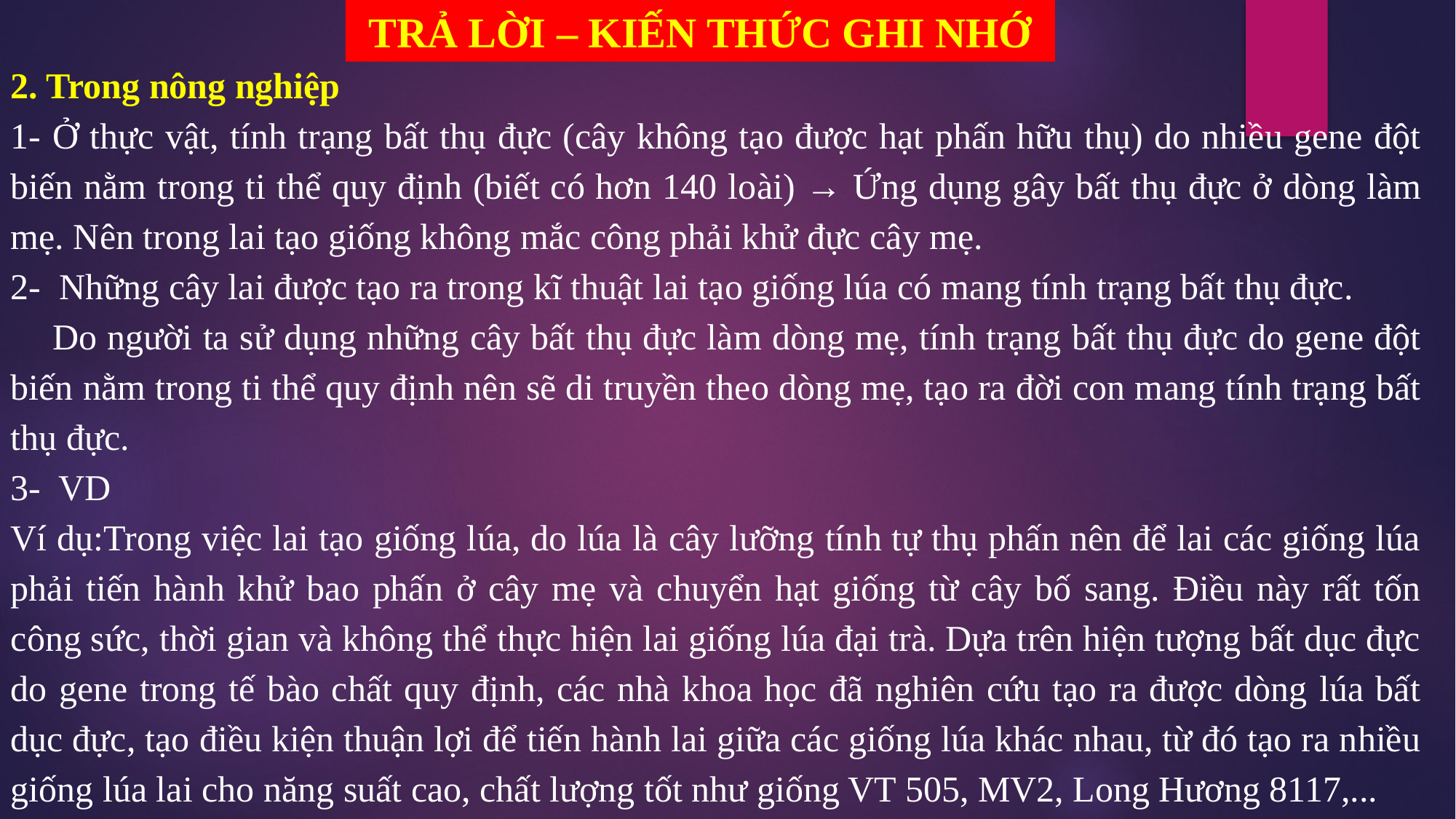

TRẢ LỜI – KIẾN THỨC GHI NHỚ
2. Trong nông nghiệp
1- Ở thực vật, tính trạng bất thụ đực (cây không tạo được hạt phấn hữu thụ) do nhiều gene đột biến nằm trong ti thể quy định (biết có hơn 140 loài) → Ứng dụng gây bất thụ đực ở dòng làm mẹ. Nên trong lai tạo giống không mắc công phải khử đực cây mẹ.
2-  Những cây lai được tạo ra trong kĩ thuật lai tạo giống lúa có mang tính trạng bất thụ đực.
    Do người ta sử dụng những cây bất thụ đực làm dòng mẹ, tính trạng bất thụ đực do gene đột biến nằm trong ti thể quy định nên sẽ di truyền theo dòng mẹ, tạo ra đời con mang tính trạng bất thụ đực.
3-  VD
Ví dụ:Trong việc lai tạo giống lúa, do lúa là cây lưỡng tính tự thụ phấn nên để lai các giống lúa phải tiến hành khử bao phấn ở cây mẹ và chuyển hạt giống từ cây bố sang. Điều này rất tốn công sức, thời gian và không thể thực hiện lai giống lúa đại trà. Dựa trên hiện tượng bất dục đực do gene trong tế bào chất quy định, các nhà khoa học đã nghiên cứu tạo ra được dòng lúa bất dục đực, tạo điều kiện thuận lợi để tiến hành lai giữa các giống lúa khác nhau, từ đó tạo ra nhiều giống lúa lai cho năng suất cao, chất lượng tốt như giống VT 505, MV2, Long Hương 8117,...